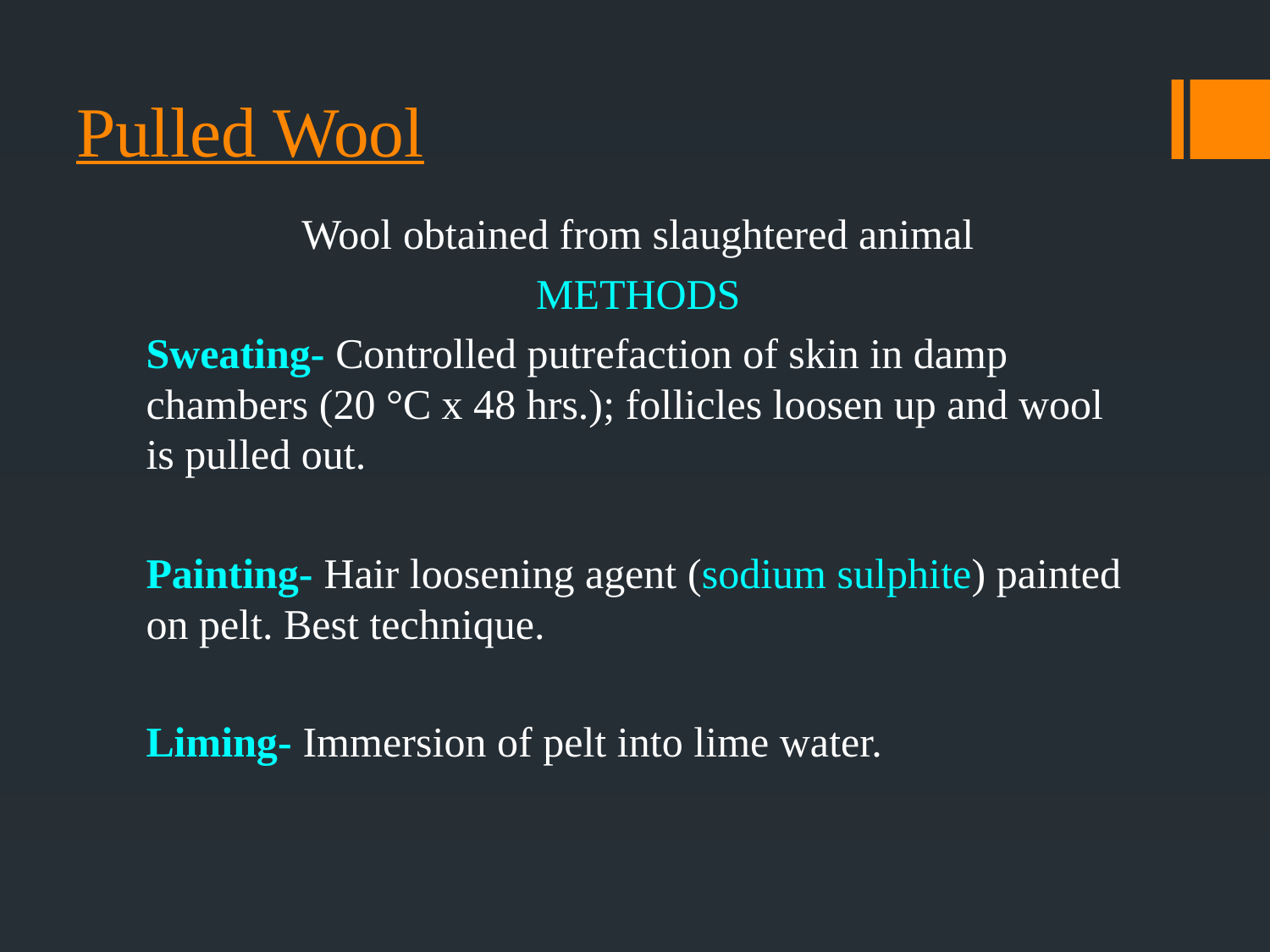

# Pulled Wool
Wool obtained from slaughtered animal
METHODS
Sweating- Controlled putrefaction of skin in damp chambers (20 °C x 48 hrs.); follicles loosen up and wool is pulled out.

Painting- Hair loosening agent (sodium sulphite) painted on pelt. Best technique.

Liming- Immersion of pelt into lime water.